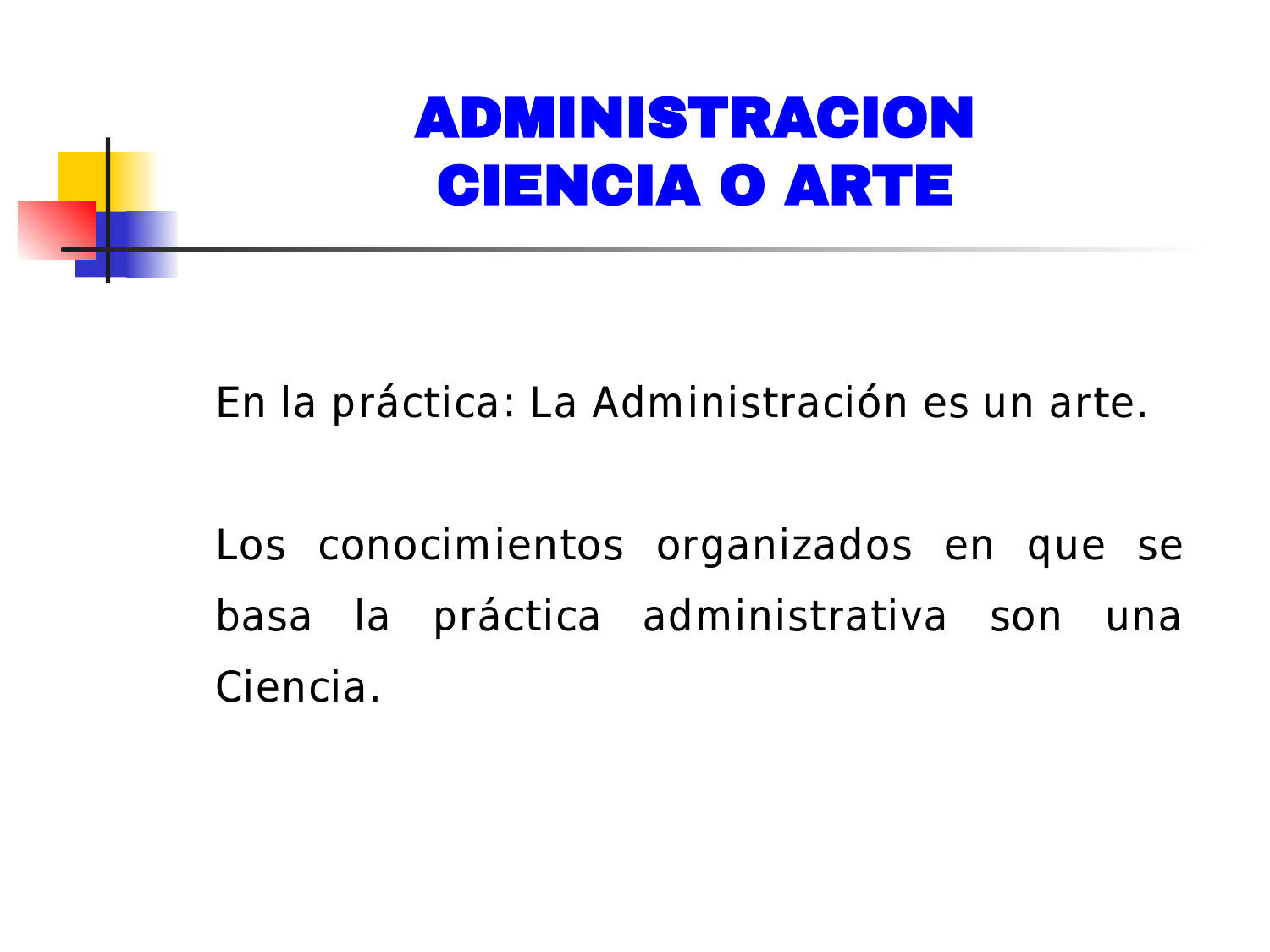

ADMINISTRACION CIENCIA O ARTE
En la práctica: La Administración es un arte.

Los conocimientos organizados en que se basa la práctica administrativa son una Ciencia.